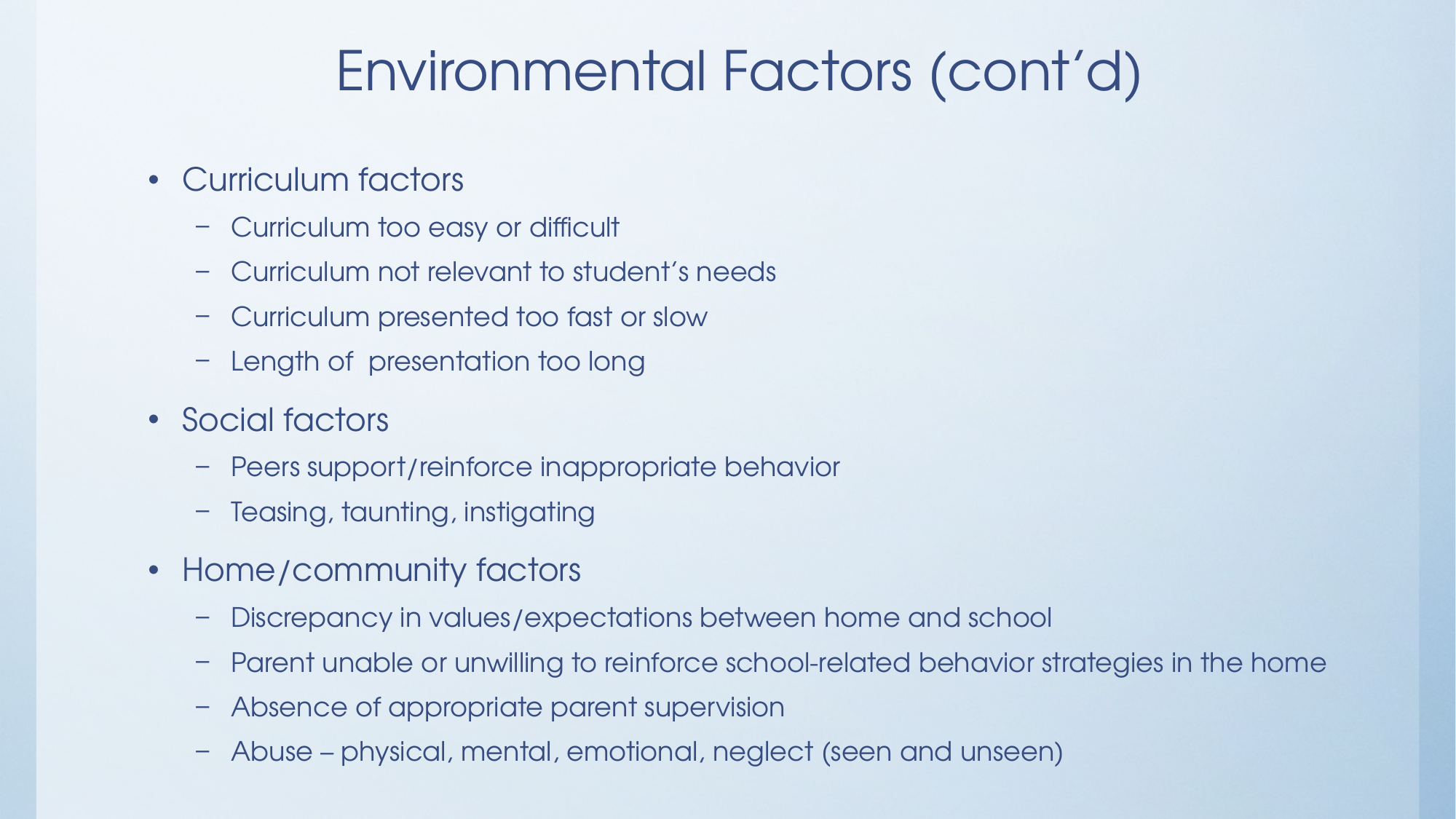

# Environmental Factors (cont’d)
Curriculum factors
Curriculum too easy or difficult
Curriculum not relevant to student’s needs
Curriculum presented too fast or slow
Length of  presentation too long
Social factors
Peers support/reinforce inappropriate behavior
Teasing, taunting, instigating
Home/community factors
Discrepancy in values/expectations between home and school
Parent unable or unwilling to reinforce school-related behavior strategies in the home
Absence of appropriate parent supervision
Abuse – physical, mental, emotional, neglect (seen and unseen)